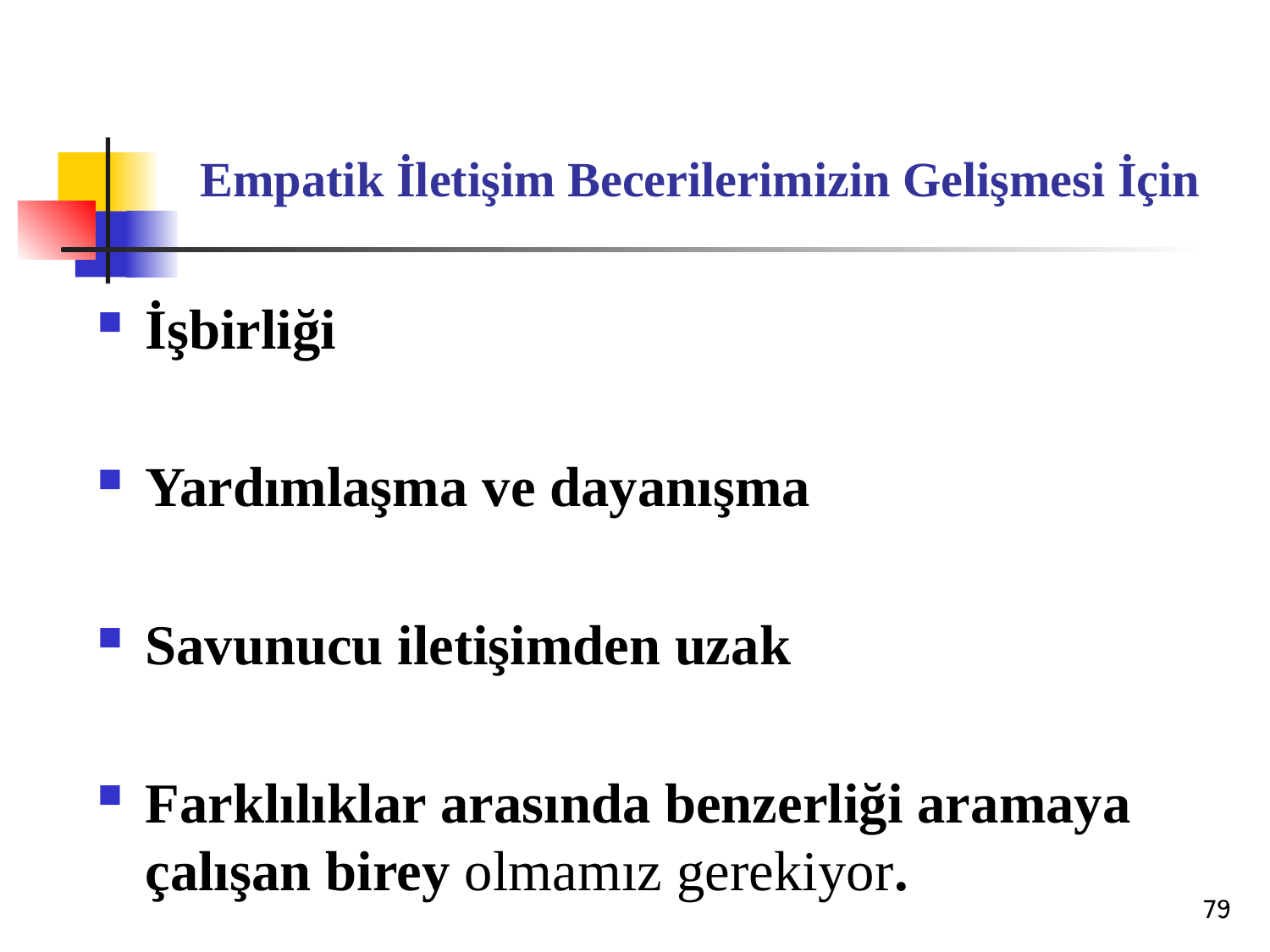

# Empatik İletişim Becerilerimizin Gelişmesi İçin
İşbirliği

Yardımlaşma ve dayanışma

Savunucu iletişimden uzak

Farklılıklar arasında benzerliği aramaya çalışan birey olmamız gerekiyor.
79